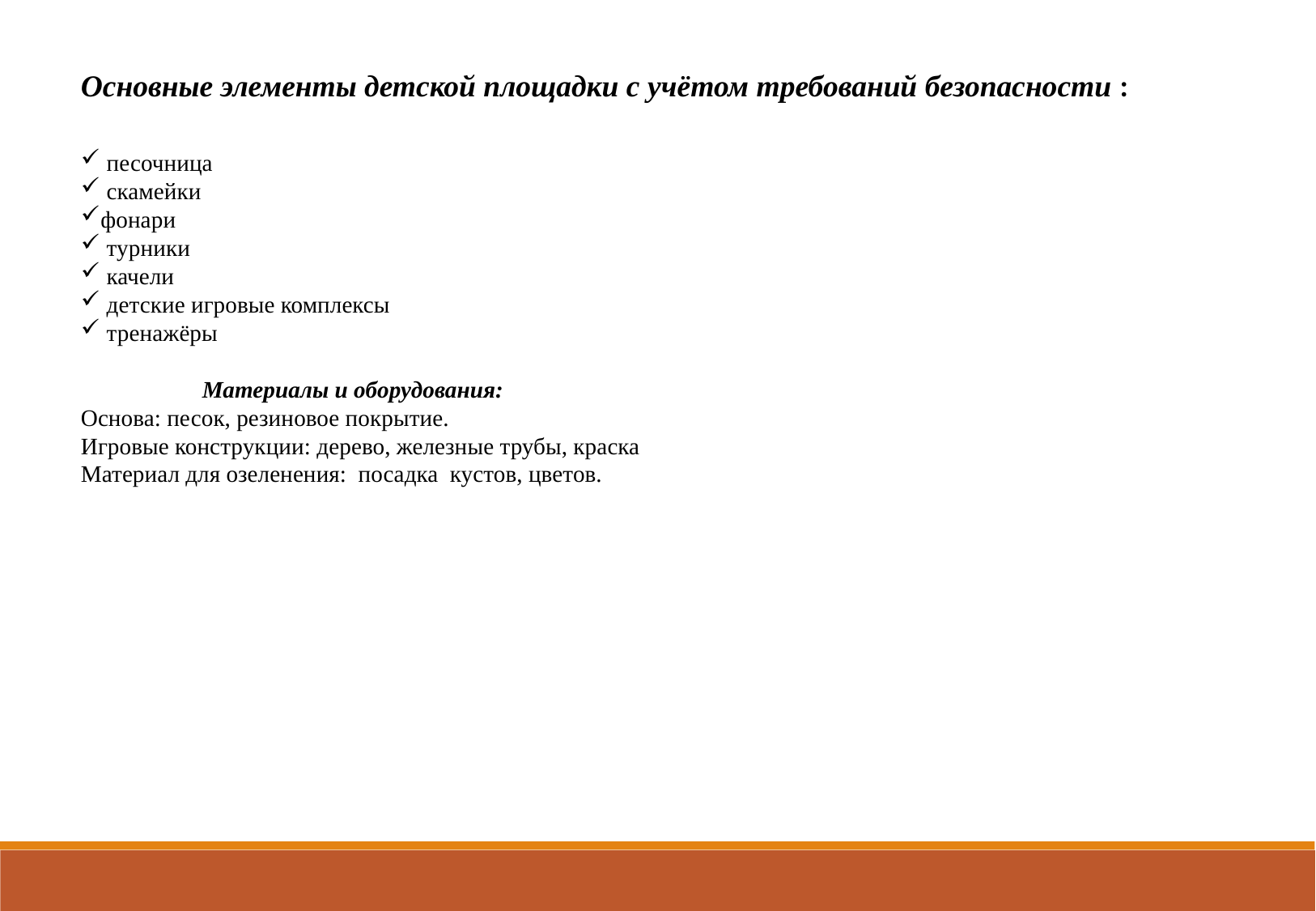

Основные элементы детской площадки с учётом требований безопасности :

 песочница
 скамейки
фонари
 турники
 качели
 детские игровые комплексы
 тренажёры

	Материалы и оборудования:
Основа: песок, резиновое покрытие.
Игровые конструкции: дерево, железные трубы, краска
Материал для озеленения:  посадка  кустов, цветов.